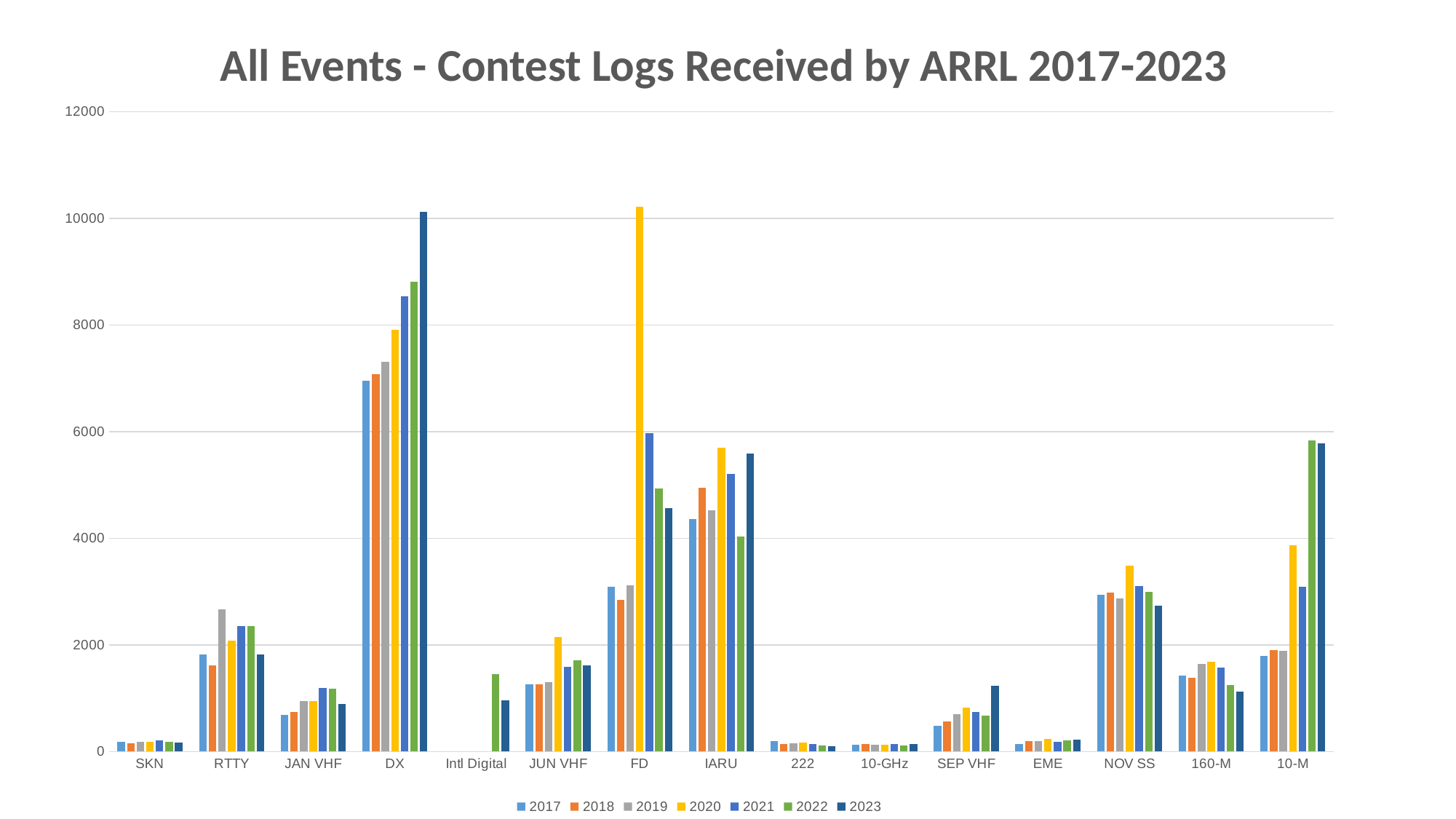

# All Events - Contest Logs Received by ARRL 2017-2023

### Chart

| Category | 2017 | 2018 | 2019 | 2020 | 2021 | 2022 | 2023 |
|---|---|---|---|---|---|---|---|
| SKN | 190.0 | 158.0 | 185.0 | 186.0 | 214.0 | 190.0 | 176.0 |
| RTTY | 1817.0 | 1620.0 | 2672.0 | 2087.0 | 2349.0 | 2351.0 | 1815.0 |
| JAN VHF | 689.0 | 742.0 | 942.0 | 942.0 | 1196.0 | 1175.0 | 898.0 |
| DX | 6954.0 | 7072.0 | 7308.0 | 7908.0 | 8537.0 | 8815.0 | 10116.0 |
| Intl Digital | None | None | None | None | None | 1452.0 | 963.0 |
| JUN VHF | 1265.0 | 1262.0 | 1306.0 | 2148.0 | 1589.0 | 1709.0 | 1616.0 |
| FD | 3097.0 | 2841.0 | 3114.0 | 10215.0 | 5979.0 | 4936.0 | 4562.0 |
| IARU | 4358.0 | 4946.0 | 4519.0 | 5700.0 | 5211.0 | 4040.0 | 5589.0 |
| 222 | 199.0 | 147.0 | 157.0 | 171.0 | 141.0 | 118.0 | 96.0 |
| 10-GHz | 127.0 | 142.0 | 127.0 | 122.0 | 138.0 | 115.0 | 141.0 |
| SEP VHF | 488.0 | 572.0 | 696.0 | 832.0 | 745.0 | 673.0 | 1233.0 |
| EME | 148.0 | 196.0 | 193.0 | 243.0 | 187.0 | 208.0 | 218.0 |
| NOV SS | 2935.0 | 2986.0 | 2871.0 | 3482.0 | 3108.0 | 2994.0 | 2735.0 |
| 160-M | 1428.0 | 1389.0 | 1639.0 | 1690.0 | 1581.0 | 1244.0 | 1119.0 |
| 10-M | 1791.0 | 1901.0 | 1885.0 | 3874.0 | 3086.0 | 5837.0 | 5781.0 |